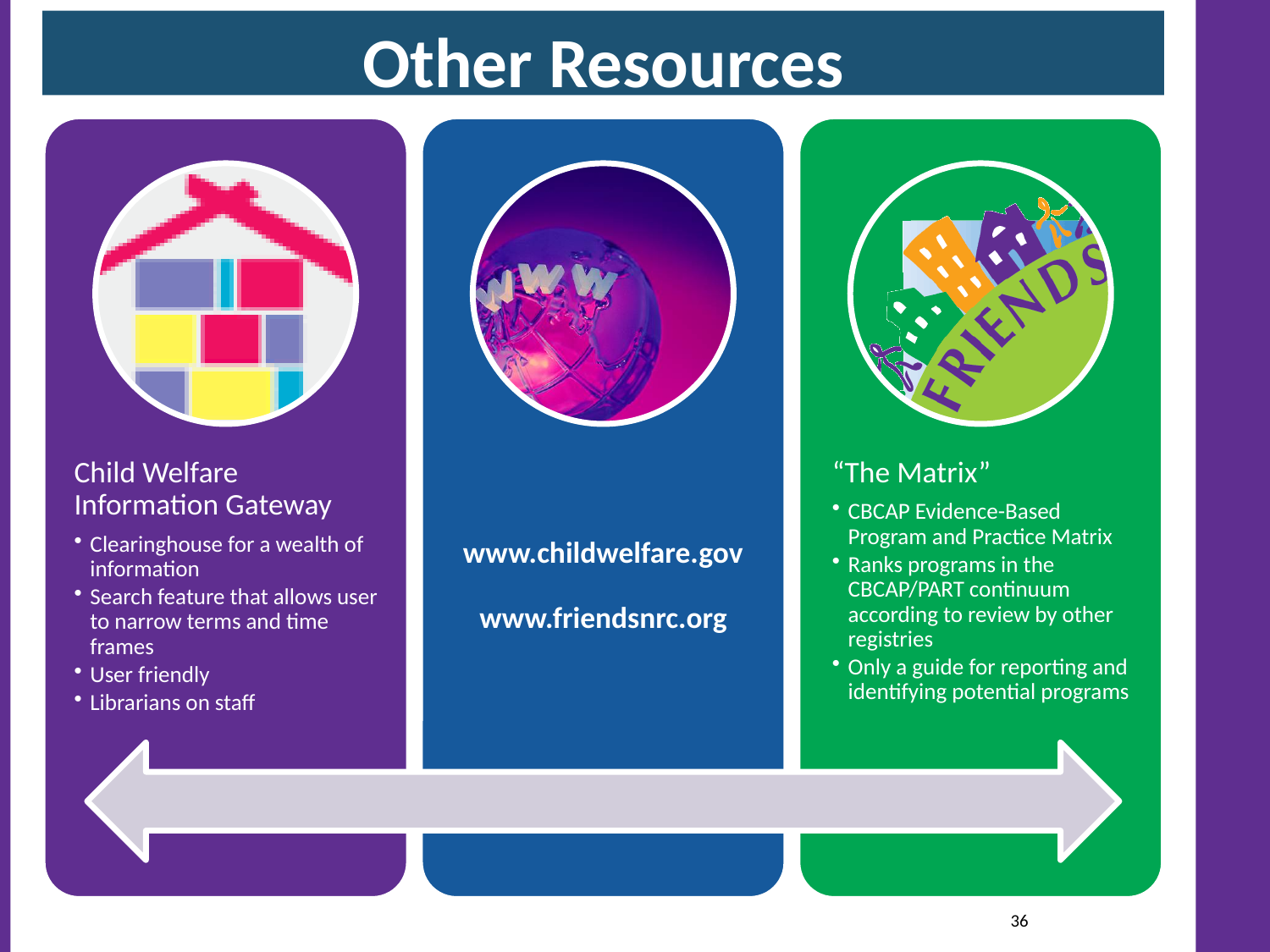

Other Resources
#
Child Welfare Information Gateway
Clearinghouse for a wealth of information
Search feature that allows user to narrow terms and time frames
User friendly
Librarians on staff
www.childwelfare.gov
www.friendsnrc.org
“The Matrix”
CBCAP Evidence-Based Program and Practice Matrix
Ranks programs in the CBCAP/PART continuum according to review by other registries
Only a guide for reporting and identifying potential programs
36